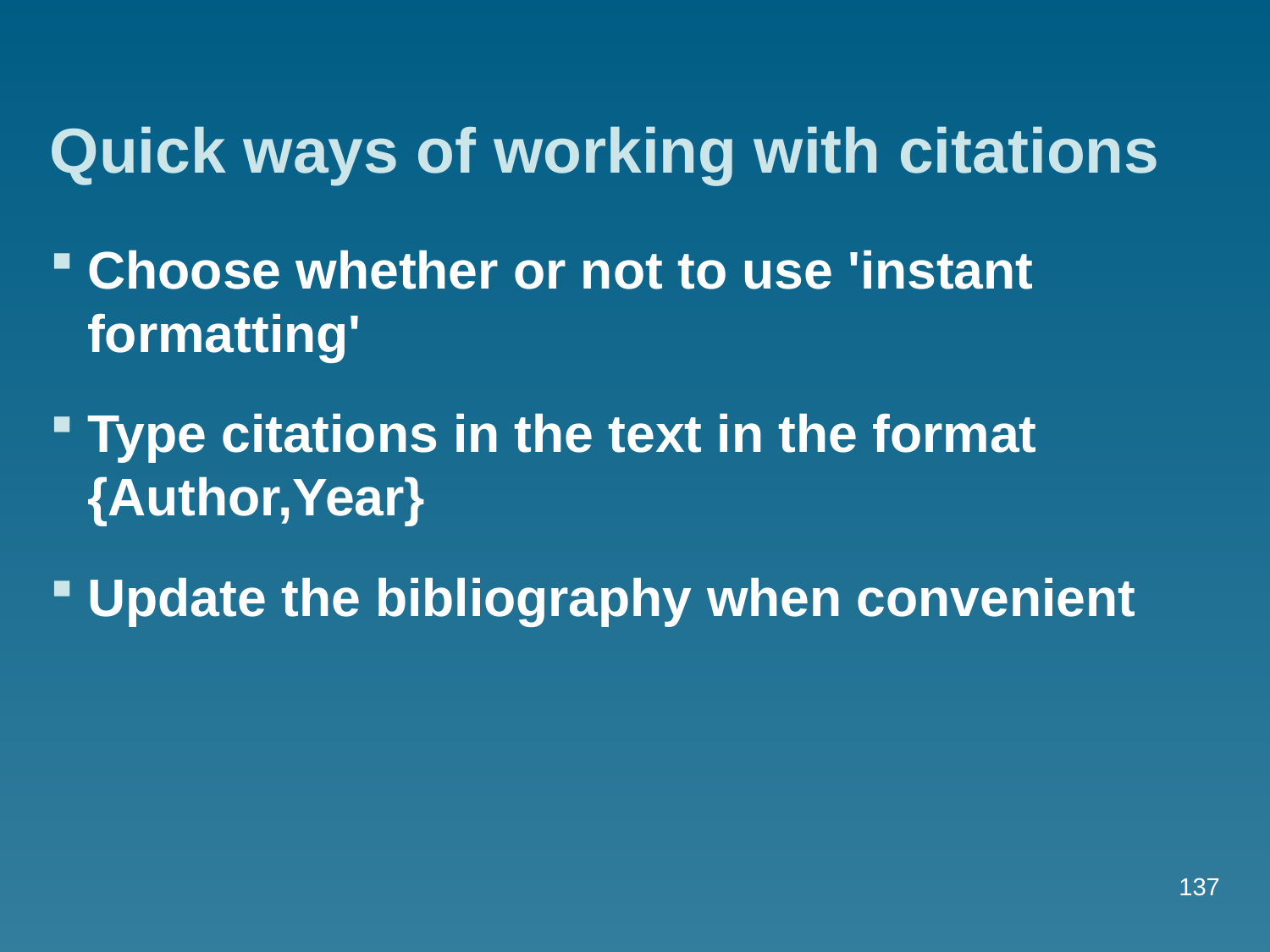

# Quick ways of working with citations
Choose whether or not to use 'instant formatting'
Type citations in the text in the format {Author,Year}
Update the bibliography when convenient
137